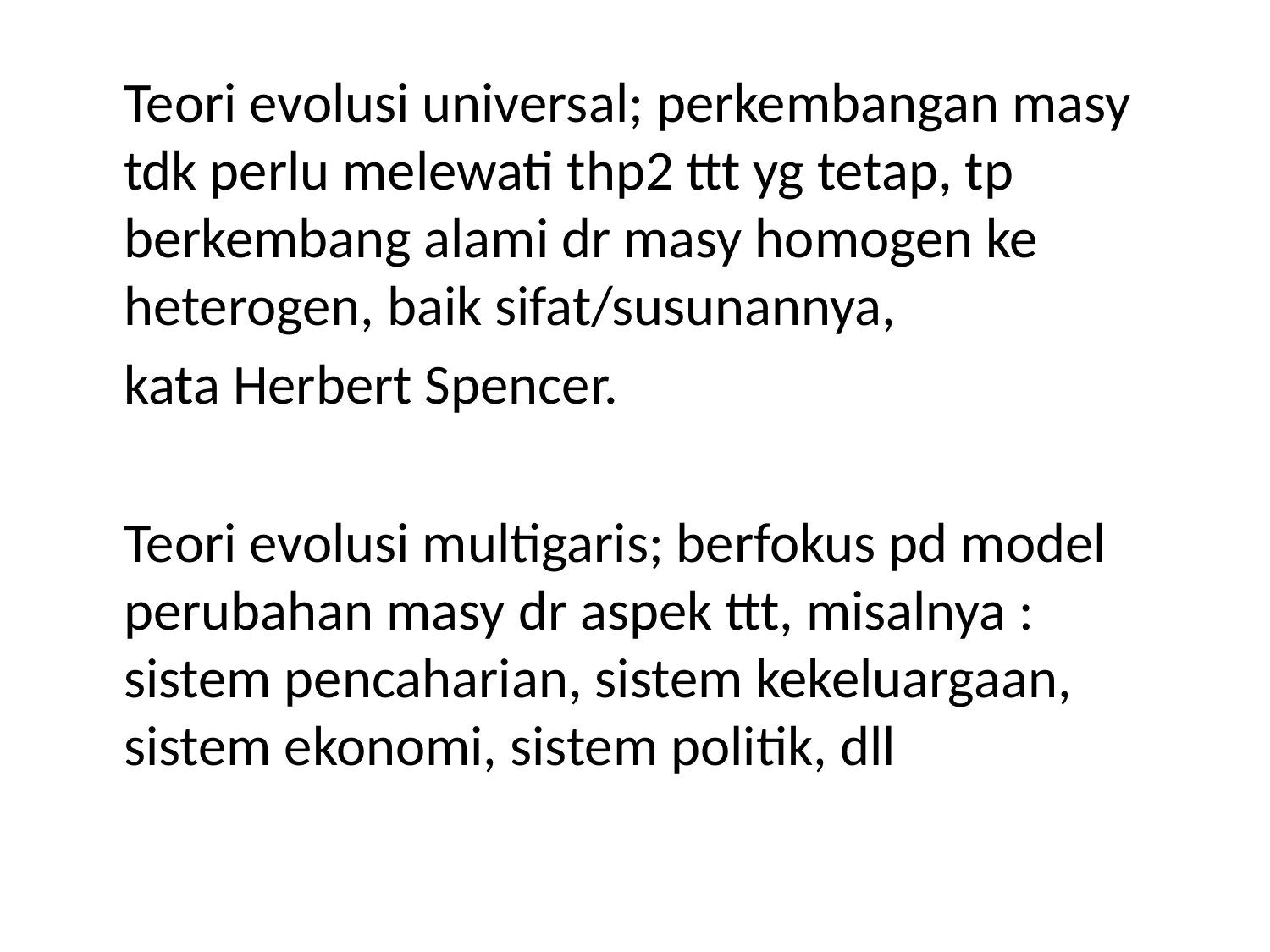

Teori evolusi universal; perkembangan masy tdk perlu melewati thp2 ttt yg tetap, tp berkembang alami dr masy homogen ke heterogen, baik sifat/susunannya,
	kata Herbert Spencer.

	Teori evolusi multigaris; berfokus pd model perubahan masy dr aspek ttt, misalnya : sistem pencaharian, sistem kekeluargaan, sistem ekonomi, sistem politik, dll